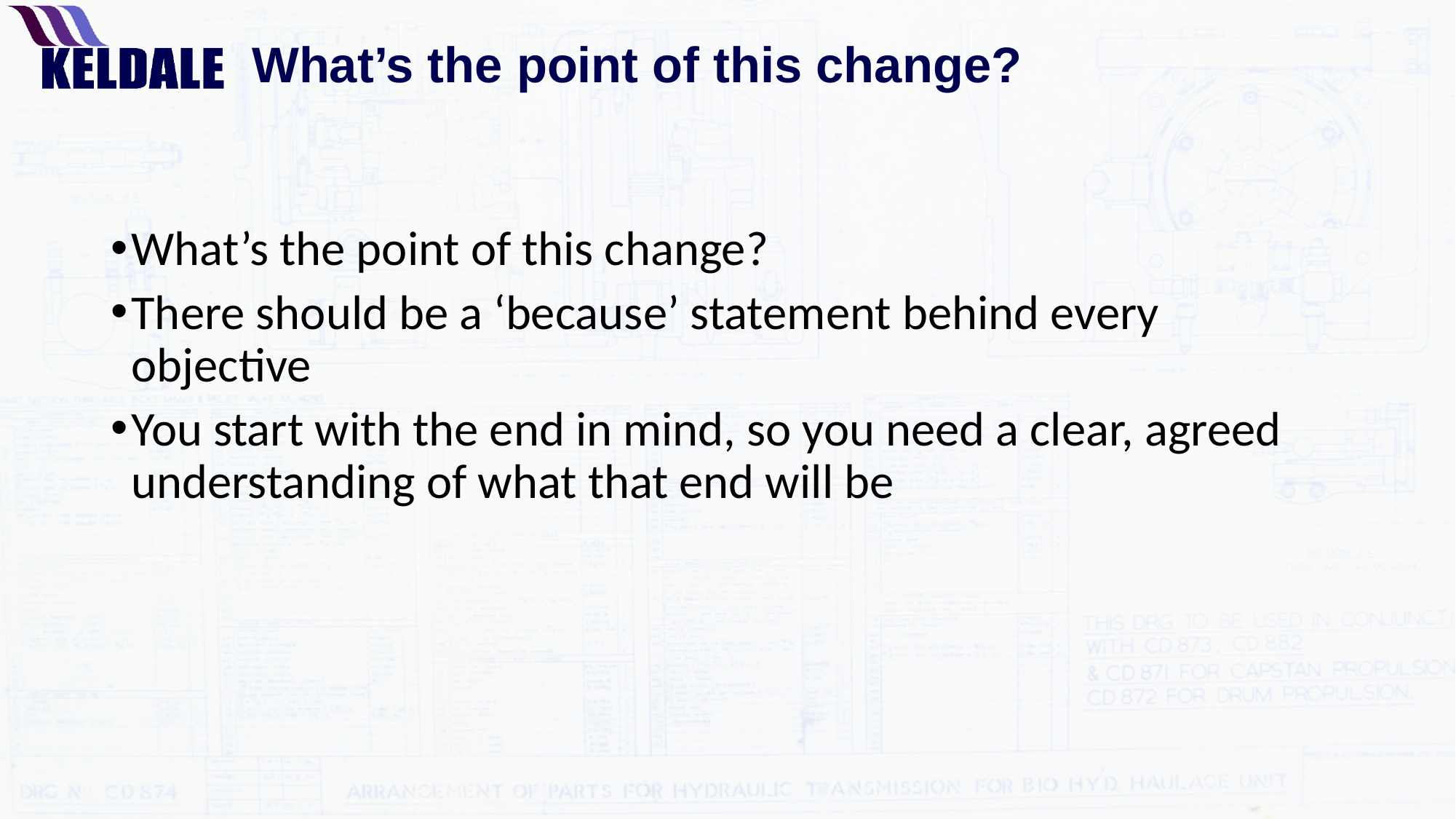

# What’s the point of this change?
What’s the point of this change?
There should be a ‘because’ statement behind every objective
You start with the end in mind, so you need a clear, agreed understanding of what that end will be